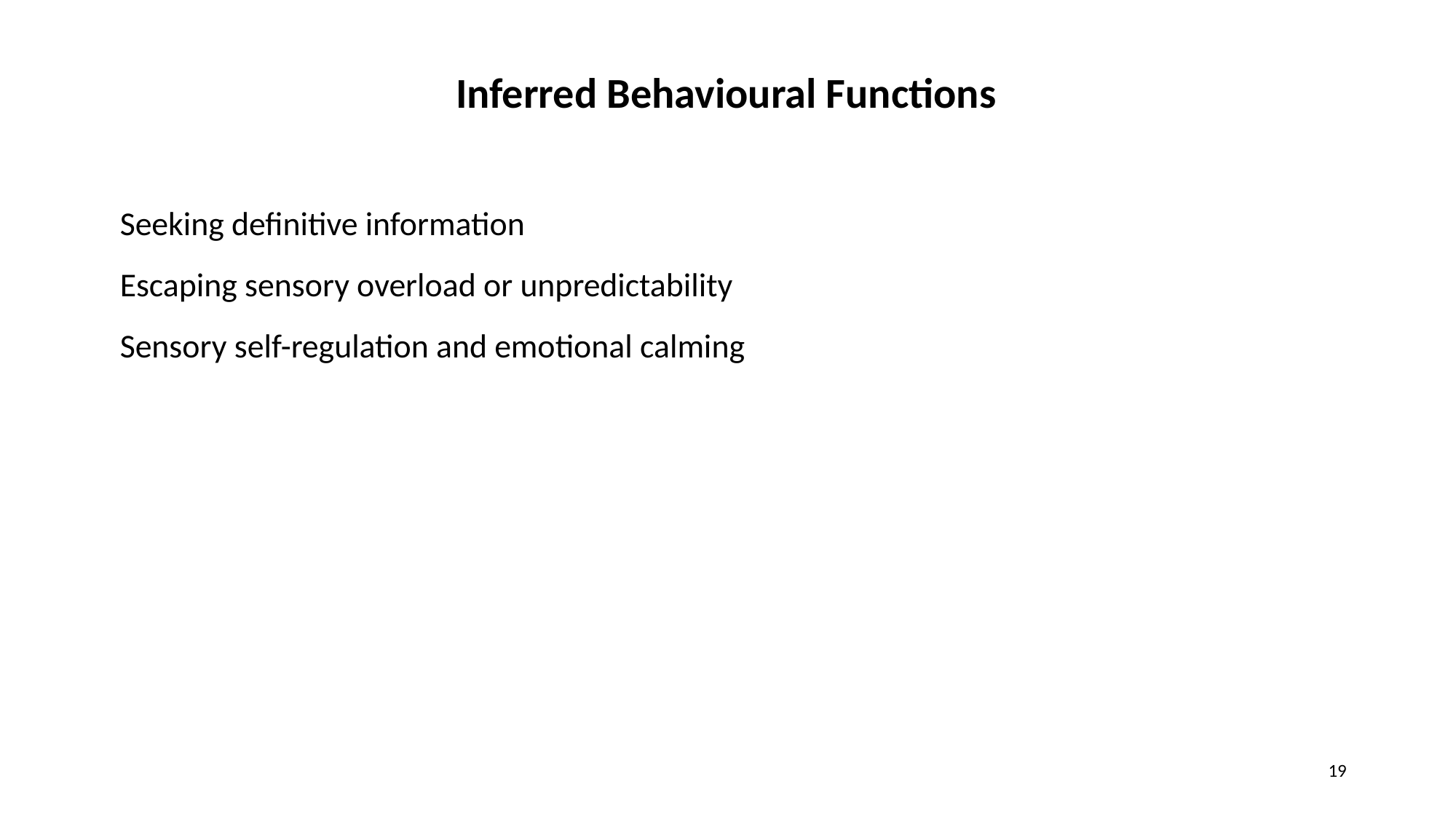

Inferred Behavioural Functions
Seeking definitive information
Escaping sensory overload or unpredictability
Sensory self-regulation and emotional calming
19